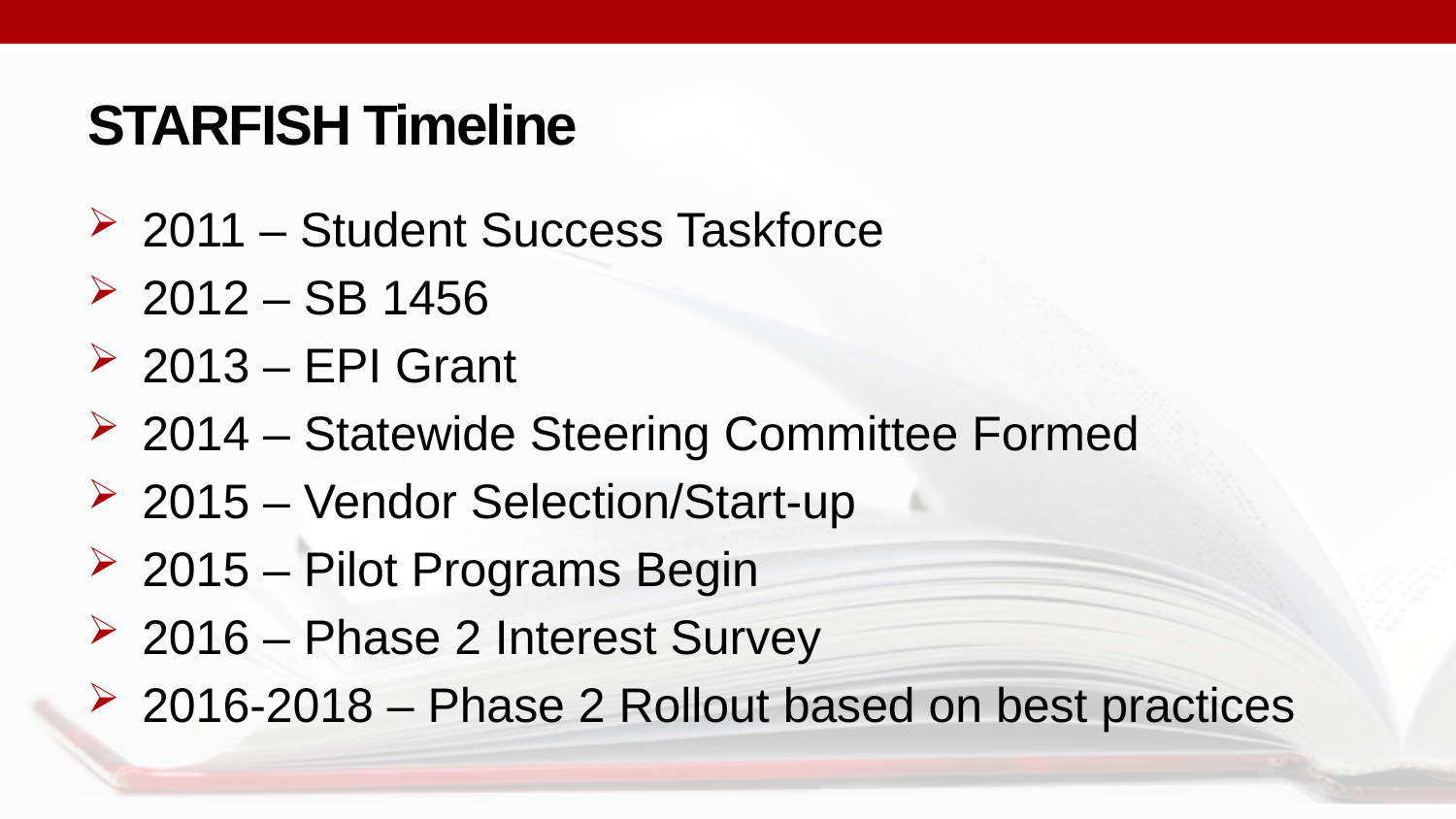

# STARFISH Timeline
2011 – Student Success Taskforce
2012 – SB 1456
2013 – EPI Grant
2014 – Statewide Steering Committee Formed
2015 – Vendor Selection/Start-up
2015 – Pilot Programs Begin
2016 – Phase 2 Interest Survey
2016-2018 – Phase 2 Rollout based on best practices